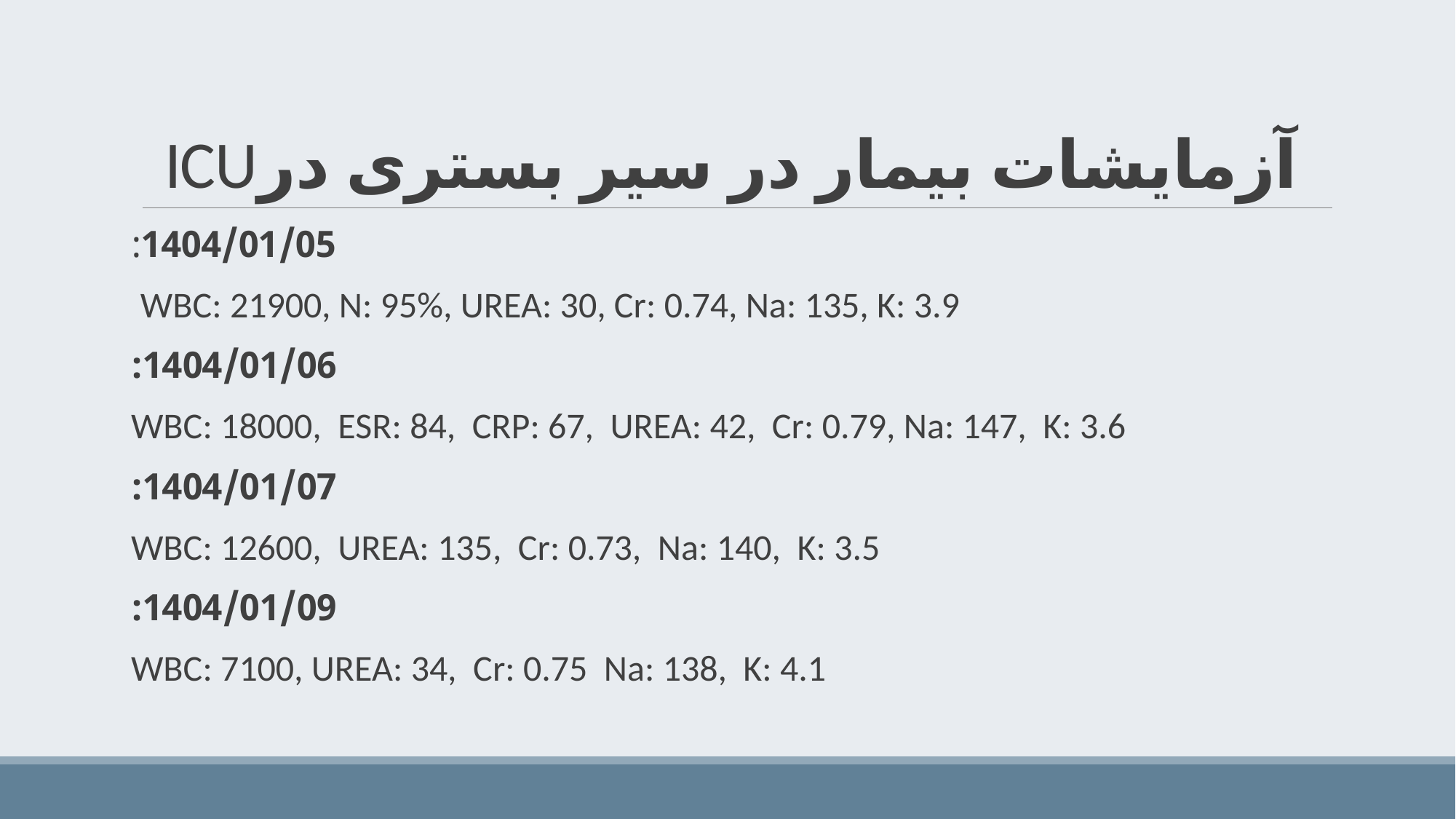

# آزمایشات بیمار در سیر بستری درICU
1404/01/05:
WBC: 21900, N: 95%, UREA: 30, Cr: 0.74, Na: 135, K: 3.9
1404/01/06:
WBC: 18000,  ESR: 84,  CRP: 67,  UREA: 42,  Cr: 0.79, Na: 147,  K: 3.6
1404/01/07:
WBC: 12600,  UREA: 135,  Cr: 0.73,  Na: 140,  K: 3.5
1404/01/09:
WBC: 7100, UREA: 34,  Cr: 0.75  Na: 138,  K: 4.1